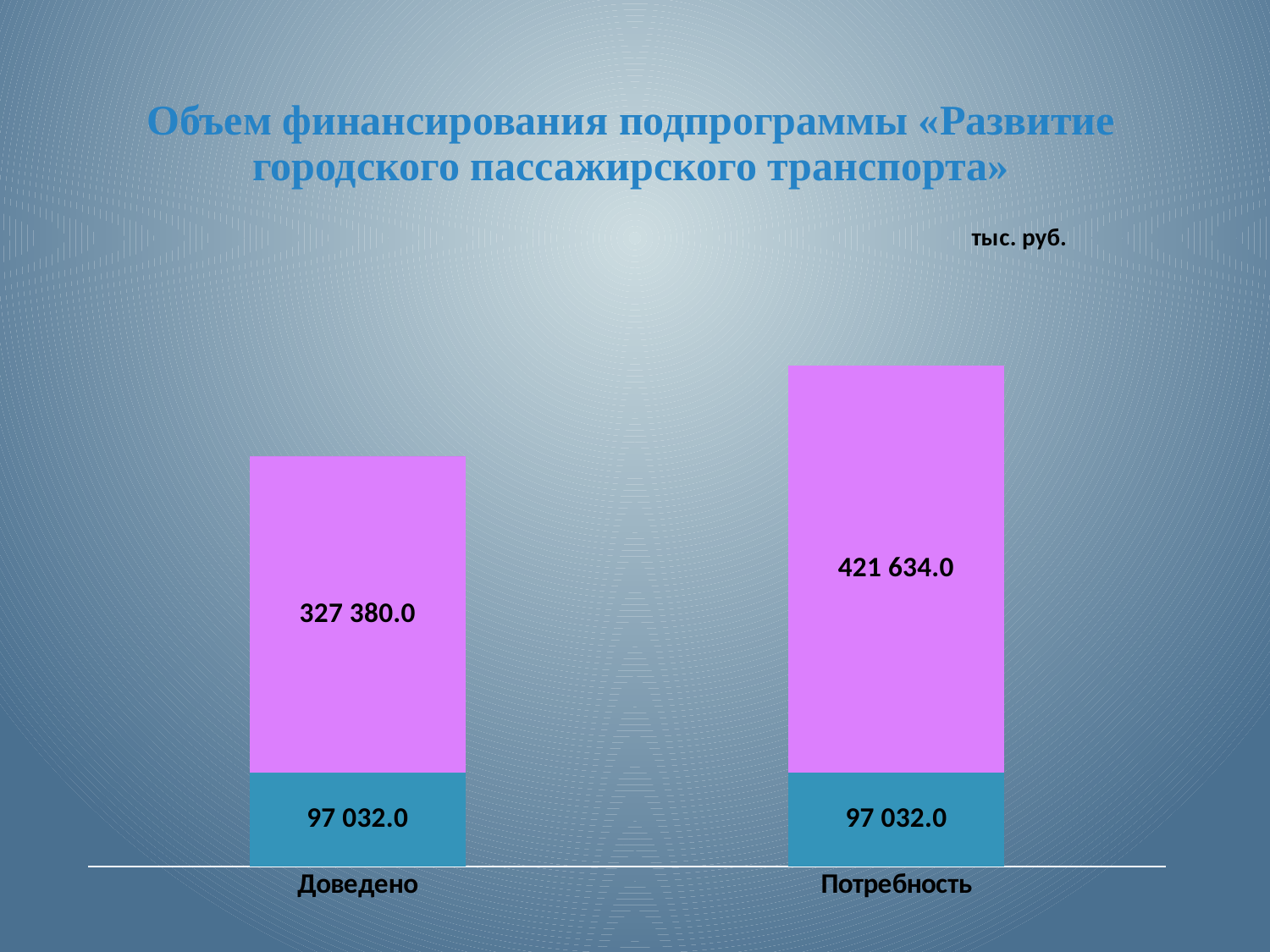

# Объем финансирования подпрограммы «Развитие городского пассажирского транспорта»

[unsupported chart]